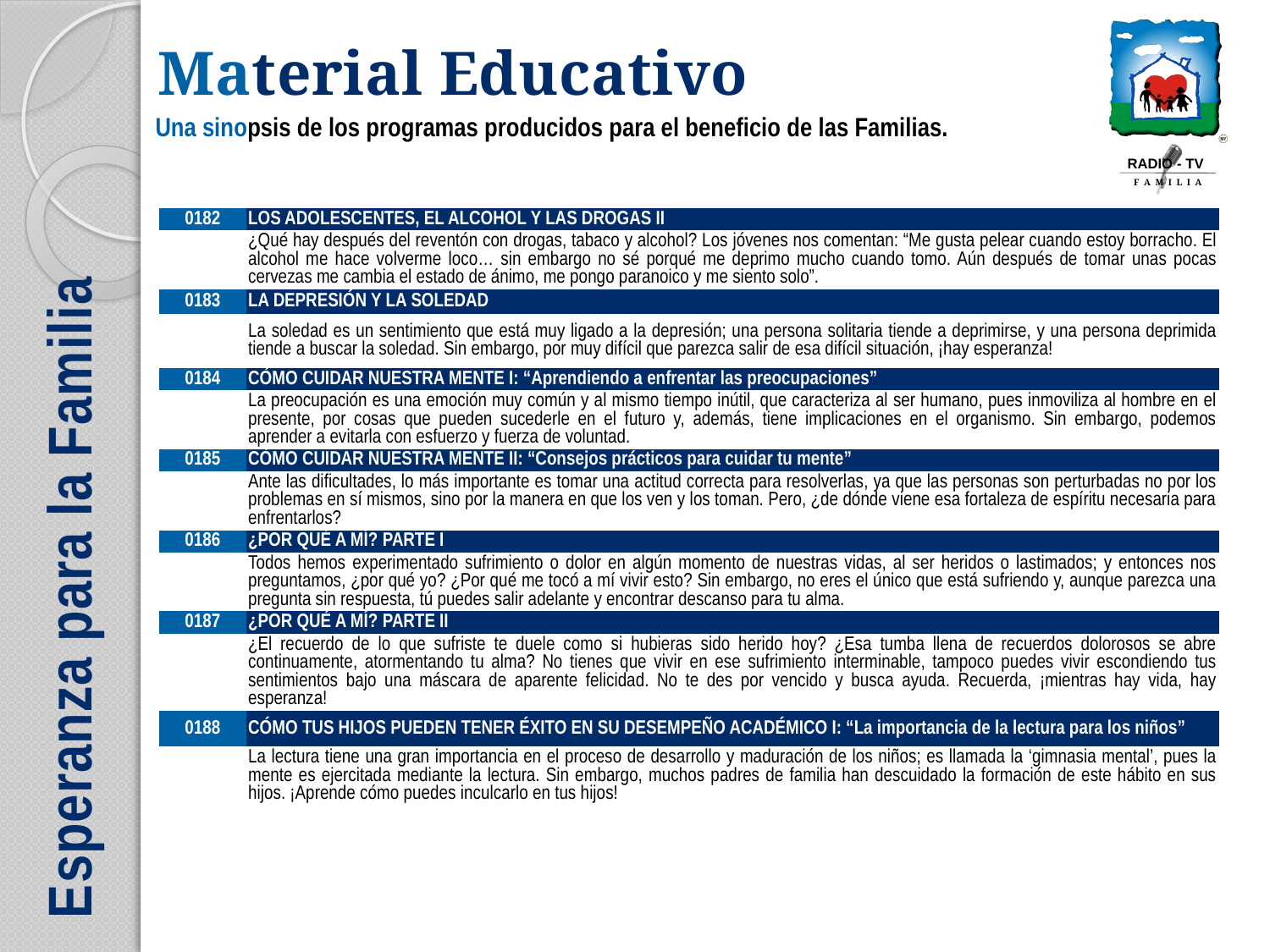

| 0182 | LOS ADOLESCENTES, EL ALCOHOL Y LAS DROGAS II |
| --- | --- |
|  | ¿Qué hay después del reventón con drogas, tabaco y alcohol? Los jóvenes nos comentan: “Me gusta pelear cuando estoy borracho. El alcohol me hace volverme loco… sin embargo no sé porqué me deprimo mucho cuando tomo. Aún después de tomar unas pocas cervezas me cambia el estado de ánimo, me pongo paranoico y me siento solo”. |
| 0183 | LA DEPRESIÓN Y LA SOLEDAD |
|  | La soledad es un sentimiento que está muy ligado a la depresión; una persona solitaria tiende a deprimirse, y una persona deprimida tiende a buscar la soledad. Sin embargo, por muy difícil que parezca salir de esa difícil situación, ¡hay esperanza! |
| 0184 | CÓMO CUIDAR NUESTRA MENTE I: “Aprendiendo a enfrentar las preocupaciones” |
|  | La preocupación es una emoción muy común y al mismo tiempo inútil, que caracteriza al ser humano, pues inmoviliza al hombre en el presente, por cosas que pueden sucederle en el futuro y, además, tiene implicaciones en el organismo. Sin embargo, podemos aprender a evitarla con esfuerzo y fuerza de voluntad. |
| 0185 | CÓMO CUIDAR NUESTRA MENTE II: “Consejos prácticos para cuidar tu mente” |
|  | Ante las dificultades, lo más importante es tomar una actitud correcta para resolverlas, ya que las personas son perturbadas no por los problemas en sí mismos, sino por la manera en que los ven y los toman. Pero, ¿de dónde viene esa fortaleza de espíritu necesaria para enfrentarlos? |
| 0186 | ¿POR QUÉ A MÍ? PARTE I |
|  | Todos hemos experimentado sufrimiento o dolor en algún momento de nuestras vidas, al ser heridos o lastimados; y entonces nos preguntamos, ¿por qué yo? ¿Por qué me tocó a mí vivir esto? Sin embargo, no eres el único que está sufriendo y, aunque parezca una pregunta sin respuesta, tú puedes salir adelante y encontrar descanso para tu alma. |
| 0187 | ¿POR QUÉ A MÍ? PARTE II |
|  | ¿El recuerdo de lo que sufriste te duele como si hubieras sido herido hoy? ¿Esa tumba llena de recuerdos dolorosos se abre continuamente, atormentando tu alma? No tienes que vivir en ese sufrimiento interminable, tampoco puedes vivir escondiendo tus sentimientos bajo una máscara de aparente felicidad. No te des por vencido y busca ayuda. Recuerda, ¡mientras hay vida, hay esperanza! |
| 0188 | CÓMO TUS HIJOS PUEDEN TENER ÉXITO EN SU DESEMPEÑO ACADÉMICO I: “La importancia de la lectura para los niños” |
|  | La lectura tiene una gran importancia en el proceso de desarrollo y maduración de los niños; es llamada la ‘gimnasia mental’, pues la mente es ejercitada mediante la lectura. Sin embargo, muchos padres de familia han descuidado la formación de este hábito en sus hijos. ¡Aprende cómo puedes inculcarlo en tus hijos! |